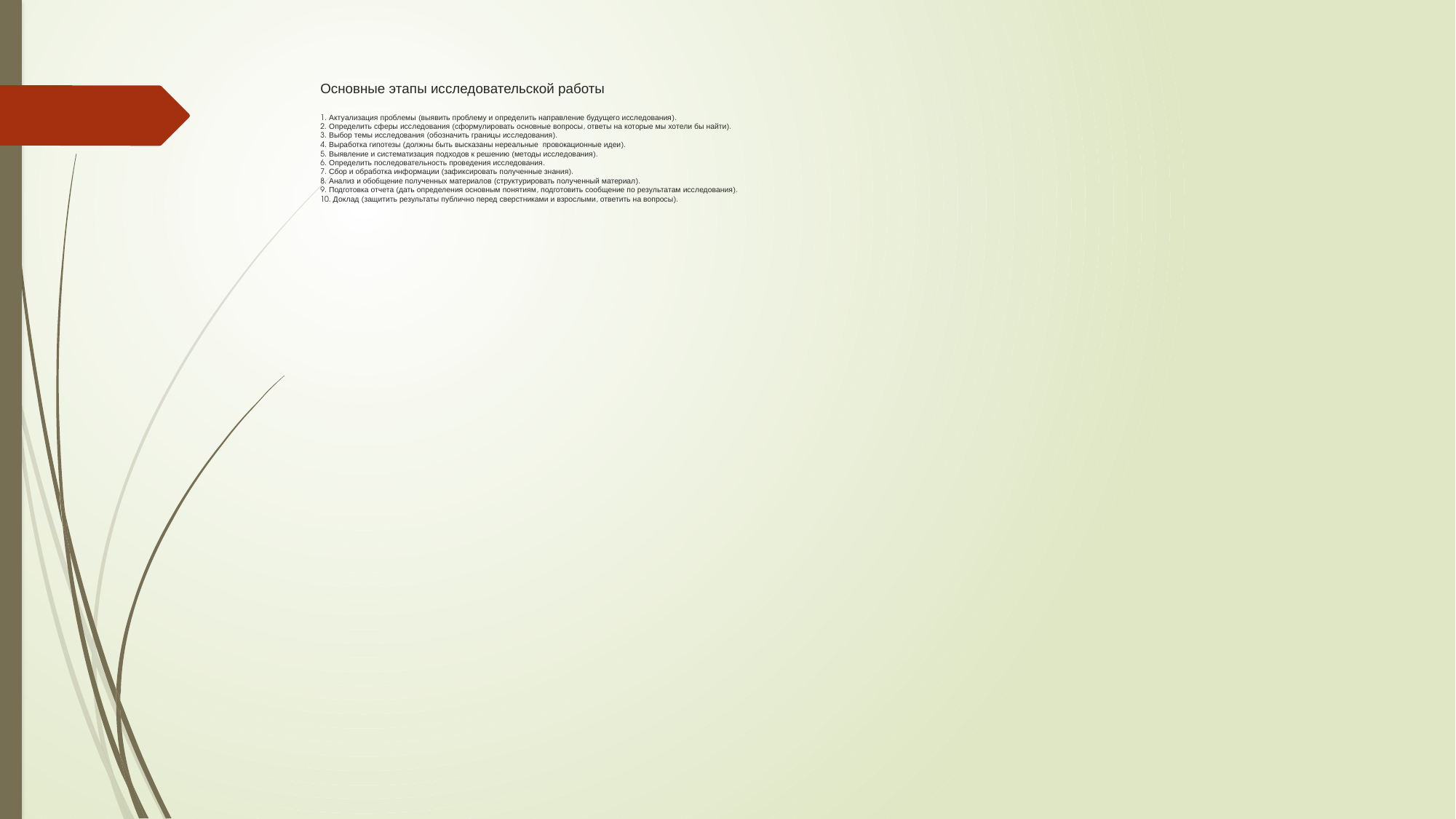

# Основные этапы исследовательской работы 1. Актуализация проблемы (выявить проблему и определить направление будущего исследования). 2. Определить сферы исследования (сформулировать основные вопросы, ответы на которые мы хотели бы найти). 3. Выбор темы исследования (обозначить границы исследования). 4. Выработка гипотезы (должны быть высказаны нереальные  провокационные идеи). 5. Выявление и систематизация подходов к решению (методы исследования). 6. Определить последовательность проведения исследования. 7. Сбор и обработка информации (зафиксировать полученные знания). 8. Анализ и обобщение полученных материалов (структурировать полученный материал). 9. Подготовка отчета (дать определения основным понятиям, подготовить сообщение по результатам исследования). 10. Доклад (защитить результаты публично перед сверстниками и взрослыми, ответить на вопросы).